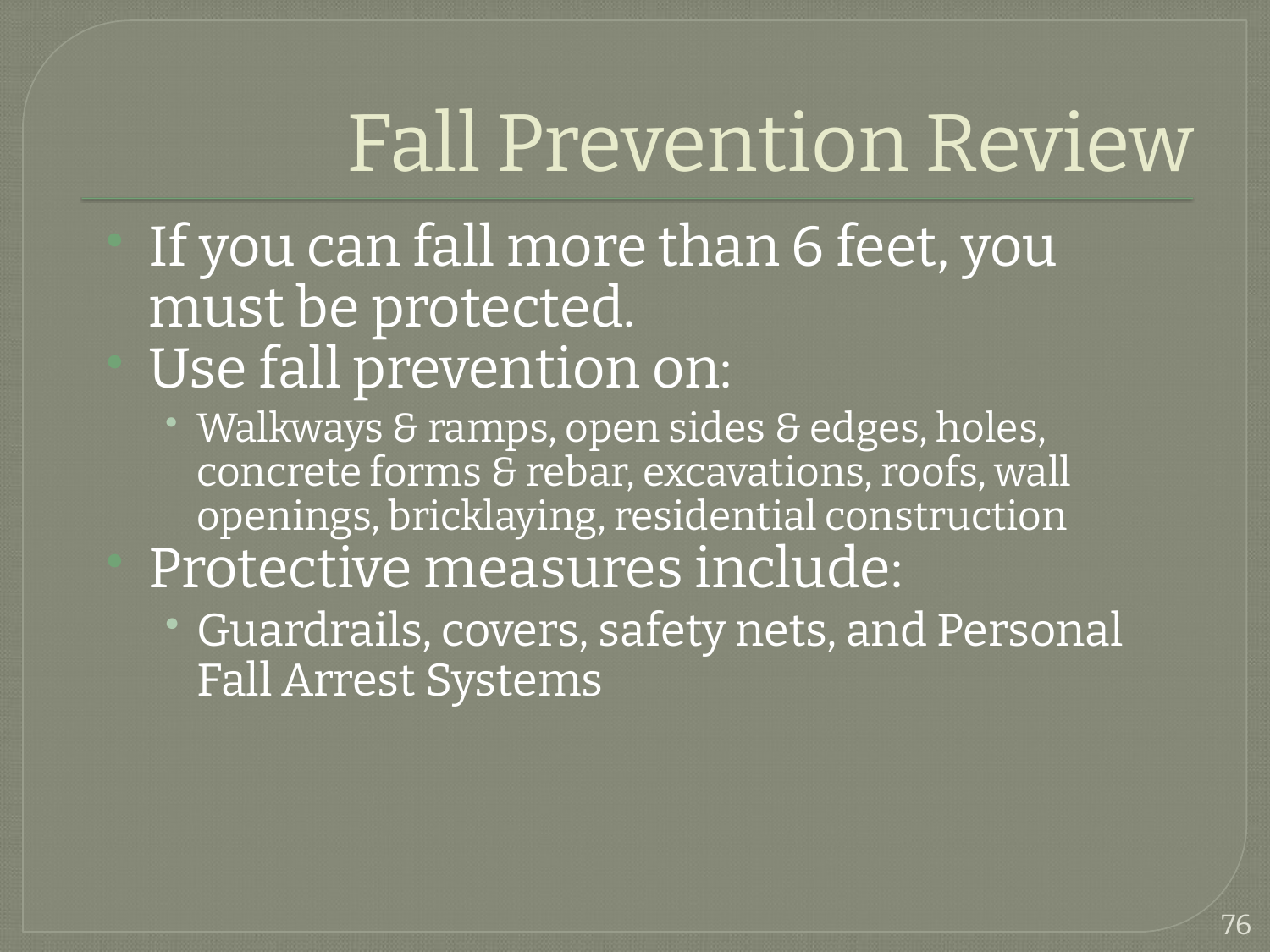

# Fall Prevention Review
If you can fall more than 6 feet, you must be protected.
Use fall prevention on:
Walkways & ramps, open sides & edges, holes, concrete forms & rebar, excavations, roofs, wall openings, bricklaying, residential construction
Protective measures include:
Guardrails, covers, safety nets, and Personal Fall Arrest Systems
76